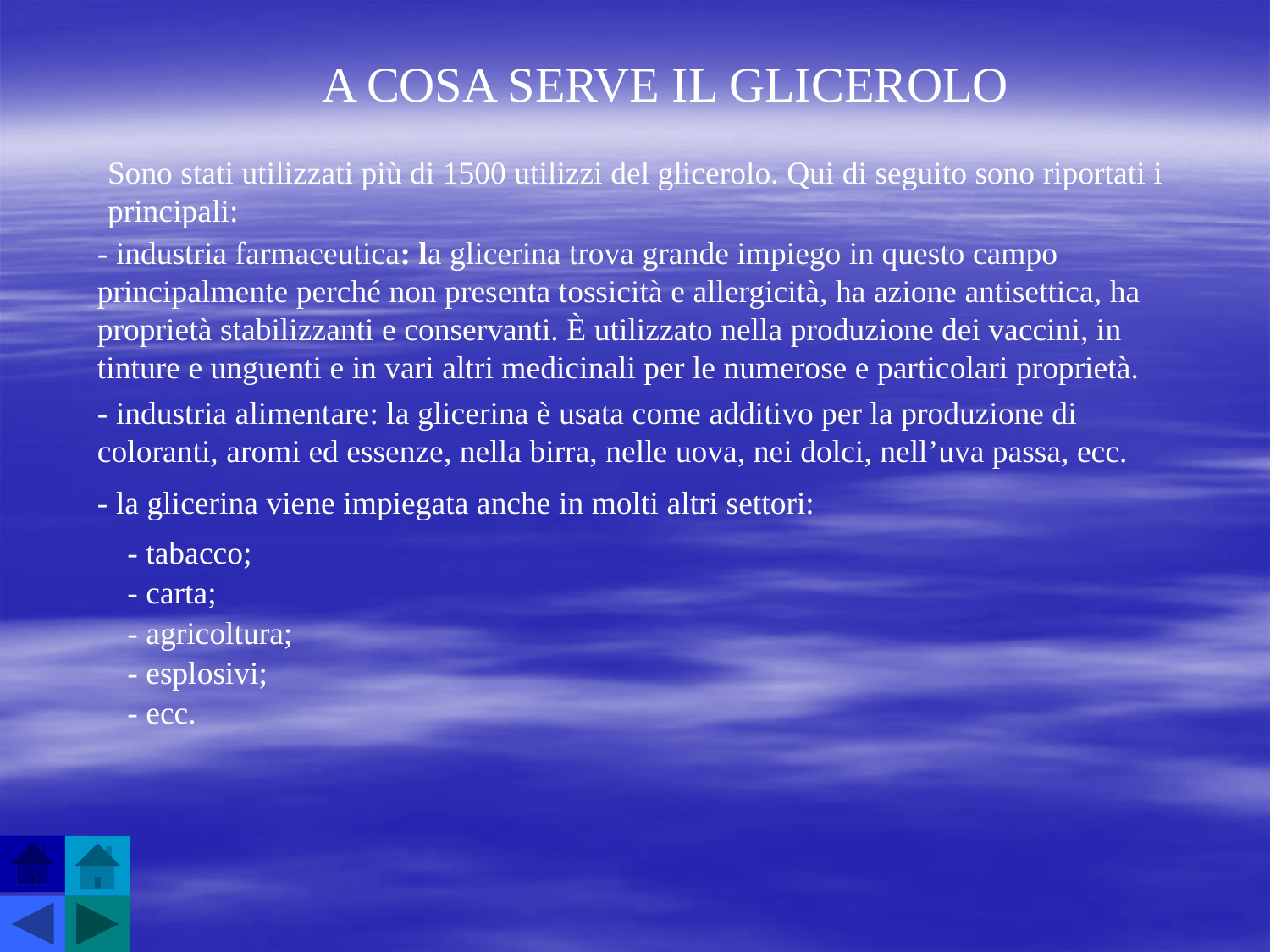

A COSA SERVE IL GLICEROLO
Sono stati utilizzati più di 1500 utilizzi del glicerolo. Qui di seguito sono riportati i principali:
- industria farmaceutica: la glicerina trova grande impiego in questo campo principalmente perché non presenta tossicità e allergicità, ha azione antisettica, ha proprietà stabilizzanti e conservanti. È utilizzato nella produzione dei vaccini, in tinture e unguenti e in vari altri medicinali per le numerose e particolari proprietà.
- industria alimentare: la glicerina è usata come additivo per la produzione di coloranti, aromi ed essenze, nella birra, nelle uova, nei dolci, nell’uva passa, ecc.
- la glicerina viene impiegata anche in molti altri settori:
- tabacco;
- carta;
- agricoltura;
- esplosivi;
- ecc.